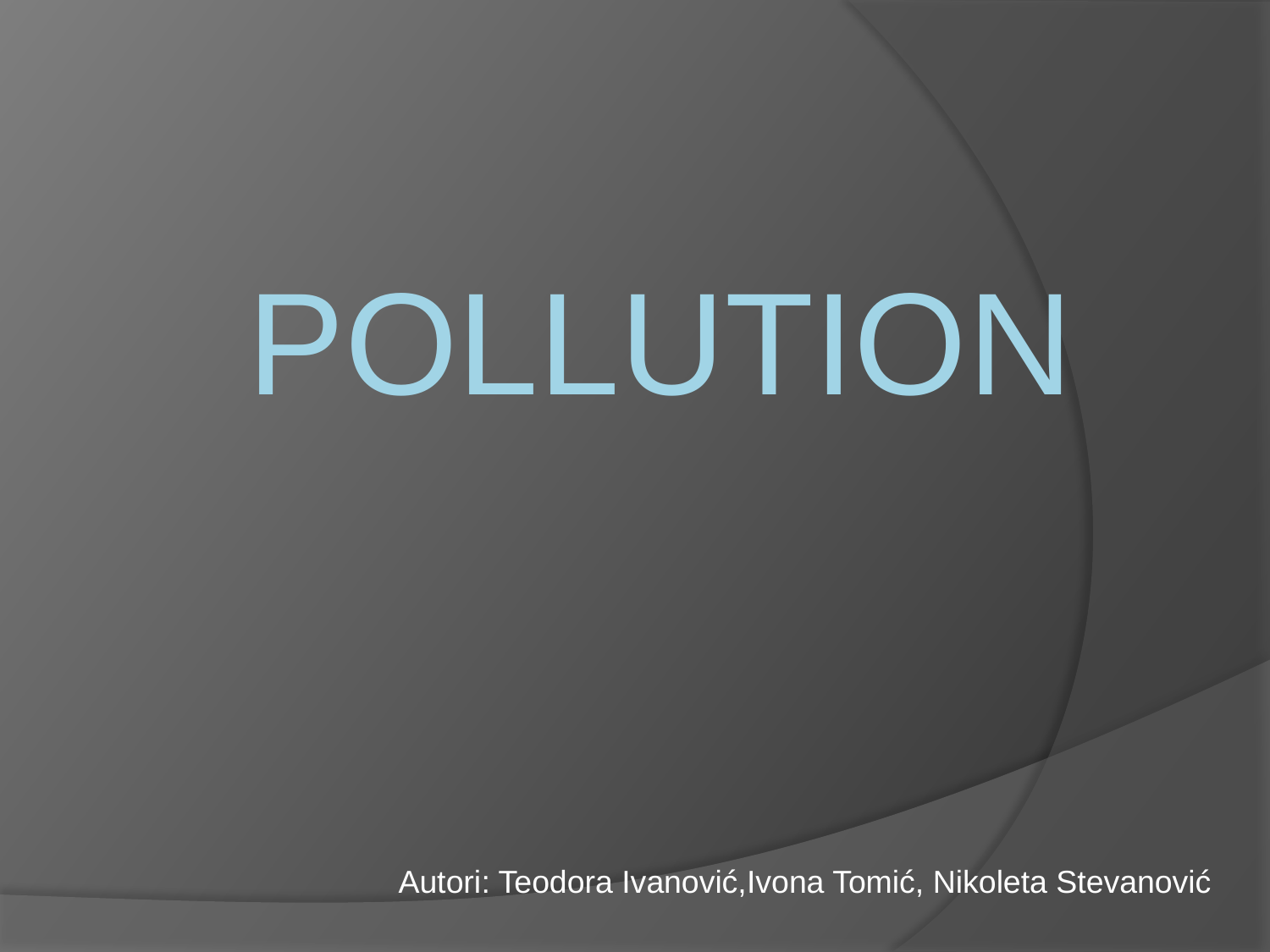

# Pollution
Autori: Teodora Ivanović,Ivona Tomić, Nikoleta Stevanović